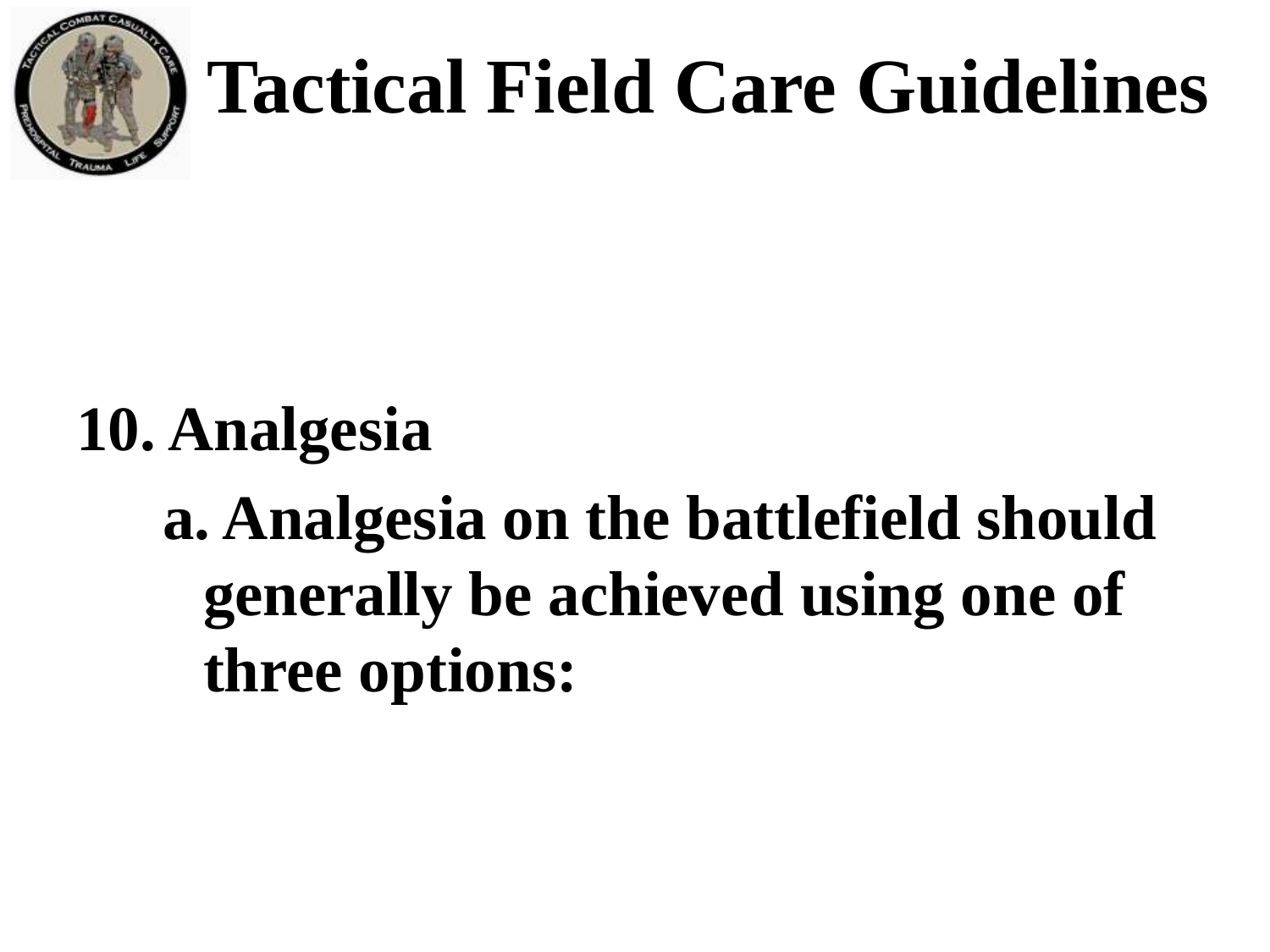

# Tactical Field Care Guidelines
10. Analgesia
a. Analgesia on the battlefield should generally be achieved using one of three options: